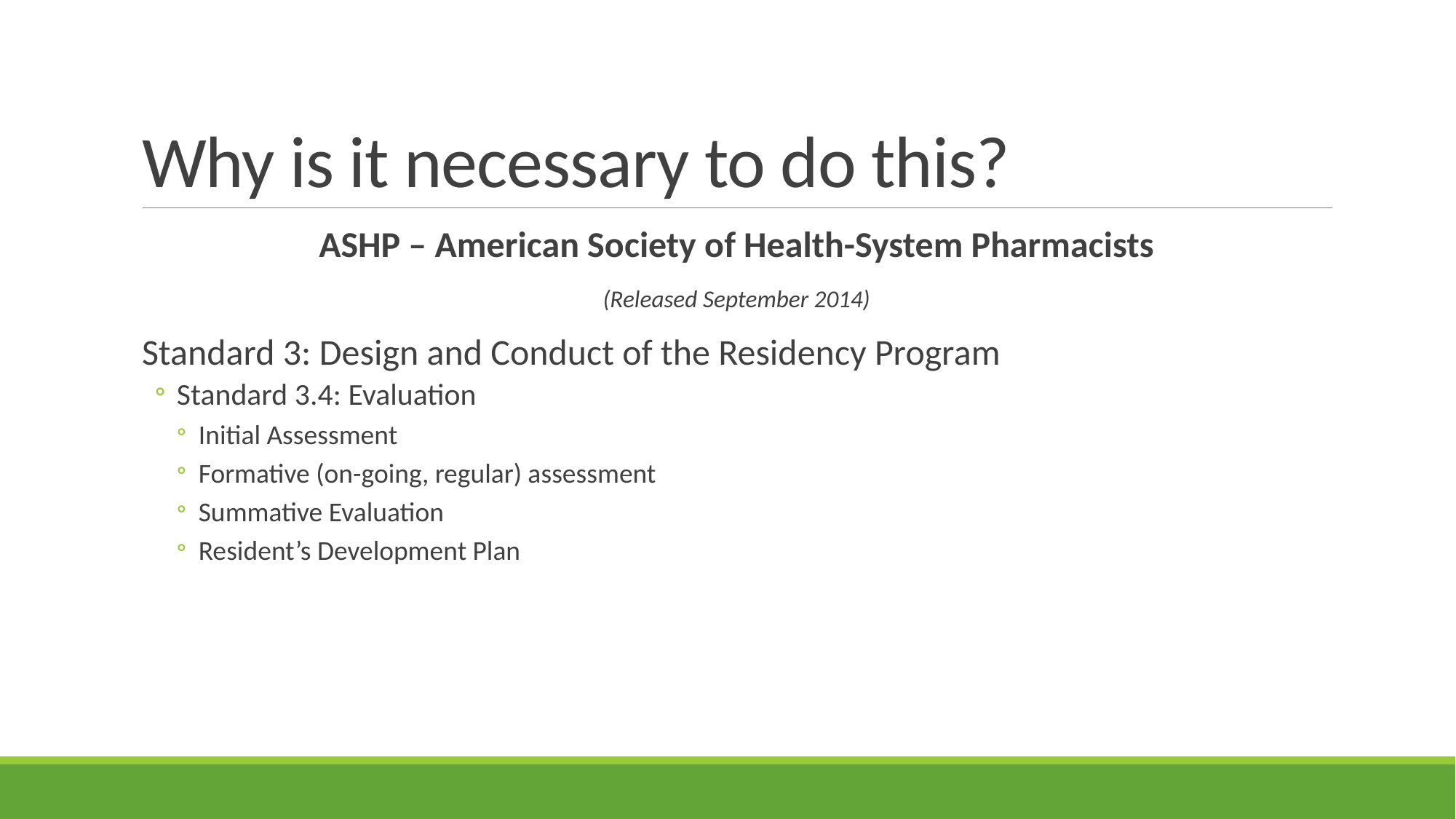

# Why is it necessary to do this?
ASHP – American Society of Health-System Pharmacists
(Released September 2014)
Standard 3: Design and Conduct of the Residency Program
Standard 3.4: Evaluation
Initial Assessment
Formative (on-going, regular) assessment
Summative Evaluation
Resident’s Development Plan